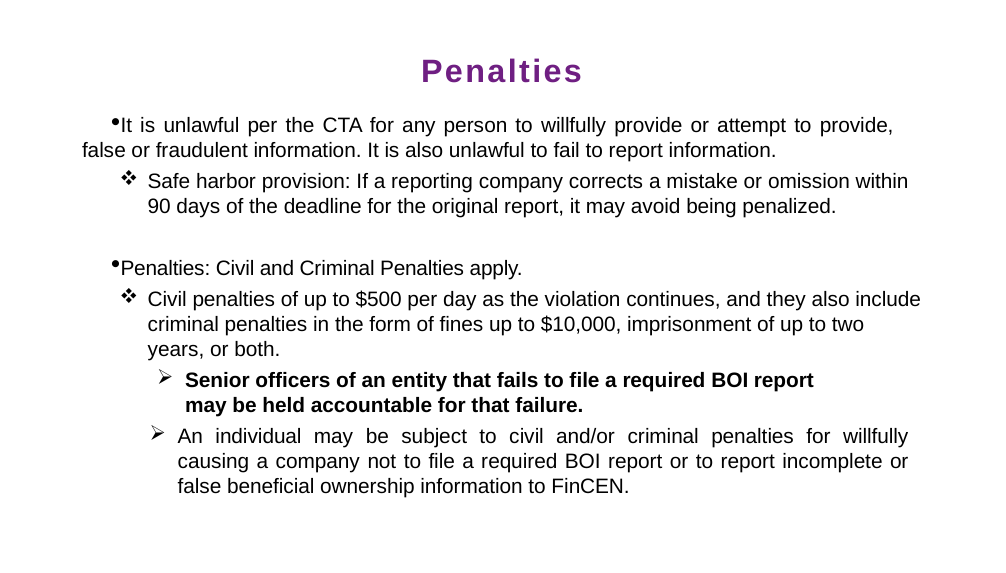

Penalties
It is unlawful per the CTA for any person to willfully provide or attempt to provide, false or fraudulent information. It is also unlawful to fail to report information.
Safe harbor provision: If a reporting company corrects a mistake or omission within 90 days of the deadline for the original report, it may avoid being penalized.
Penalties: Civil and Criminal Penalties apply.
Civil penalties of up to $500 per day as the violation continues, and they also include criminal penalties in the form of fines up to $10,000, imprisonment of up to two years, or both.
Senior officers of an entity that fails to file a required BOI report may be held accountable for that failure.
An individual may be subject to civil and/or criminal penalties for willfully causing a company not to file a required BOI report or to report incomplete or false beneficial ownership information to FinCEN.